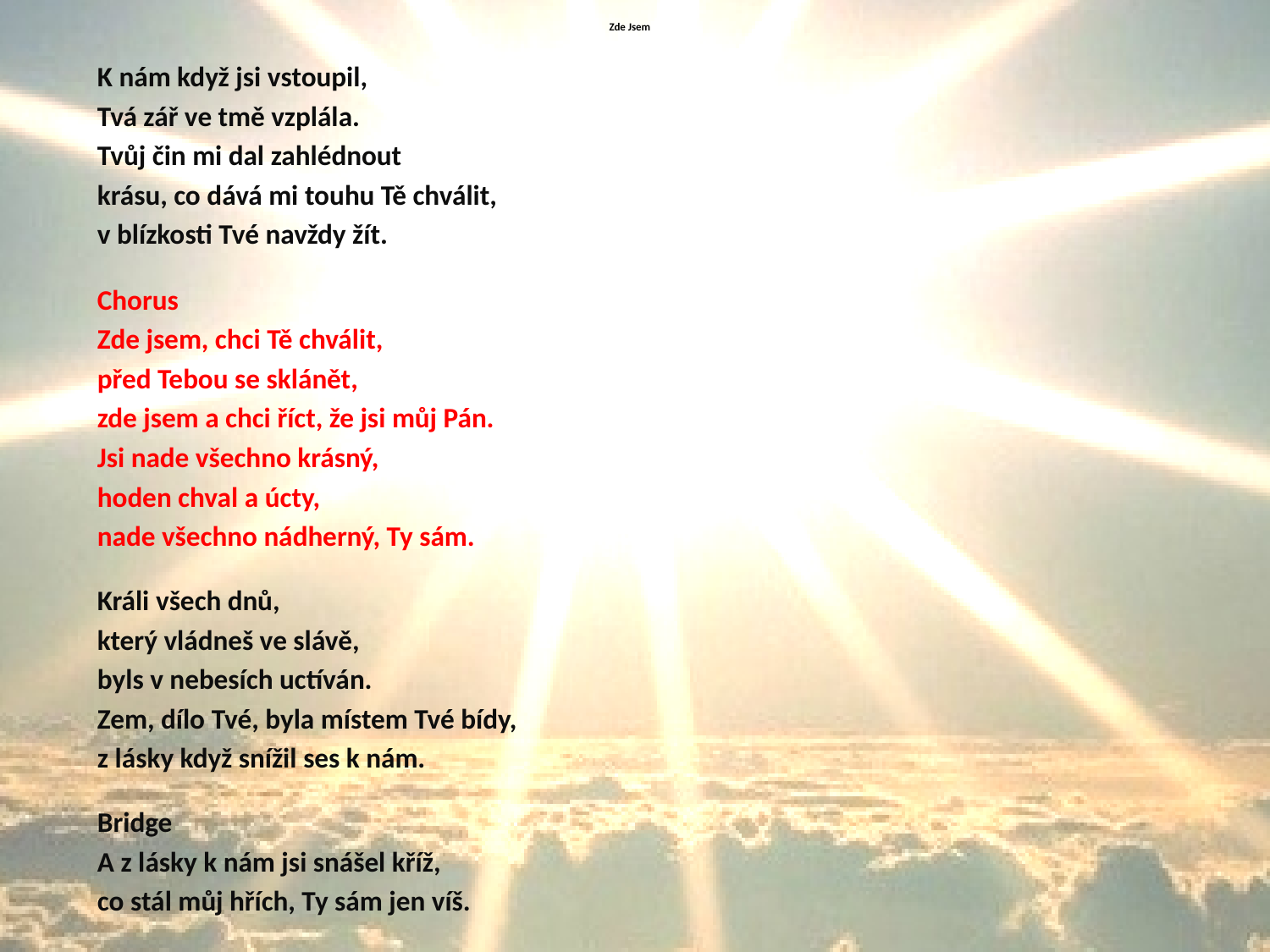

# Zde Jsem
K nám když jsi vstoupil,
Tvá zář ve tmě vzplála.
Tvůj čin mi dal zahlédnout
krásu, co dává mi touhu Tě chválit,
v blízkosti Tvé navždy žít.

Chorus
Zde jsem, chci Tě chválit,
před Tebou se sklánět,
zde jsem a chci říct, že jsi můj Pán.
Jsi nade všechno krásný,
hoden chval a úcty,
nade všechno nádherný, Ty sám.

Králi všech dnů,
který vládneš ve slávě,
byls v nebesích uctíván.
Zem, dílo Tvé, byla místem Tvé bídy,
z lásky když snížil ses k nám.

Bridge
A z lásky k nám jsi snášel kříž,
co stál můj hřích, Ty sám jen víš.

https://www.youtube.com/watch?v=5nb-WQC6hUY